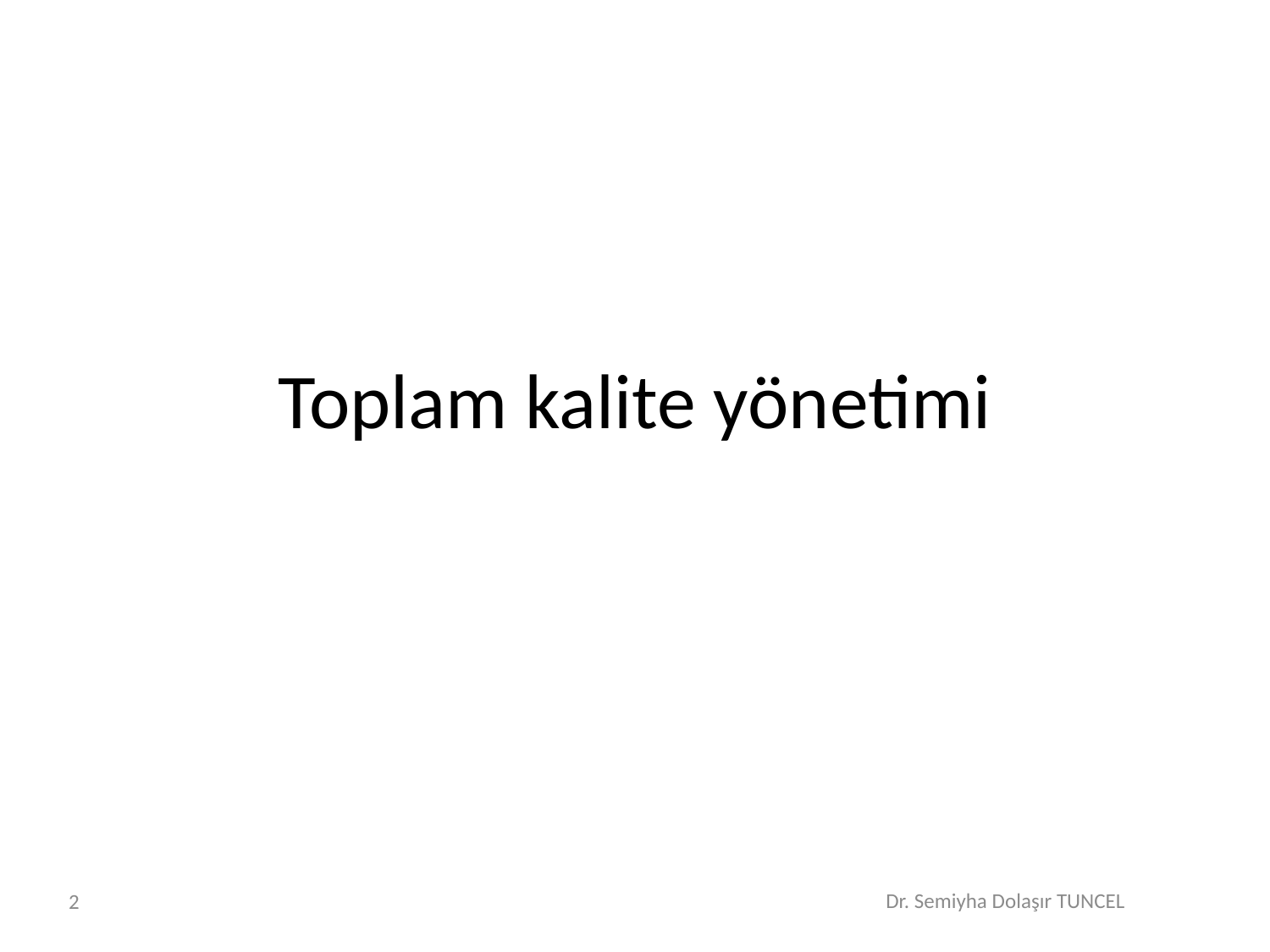

# Toplam kalite yönetimi
2
Dr. Semiyha Dolaşır TUNCEL